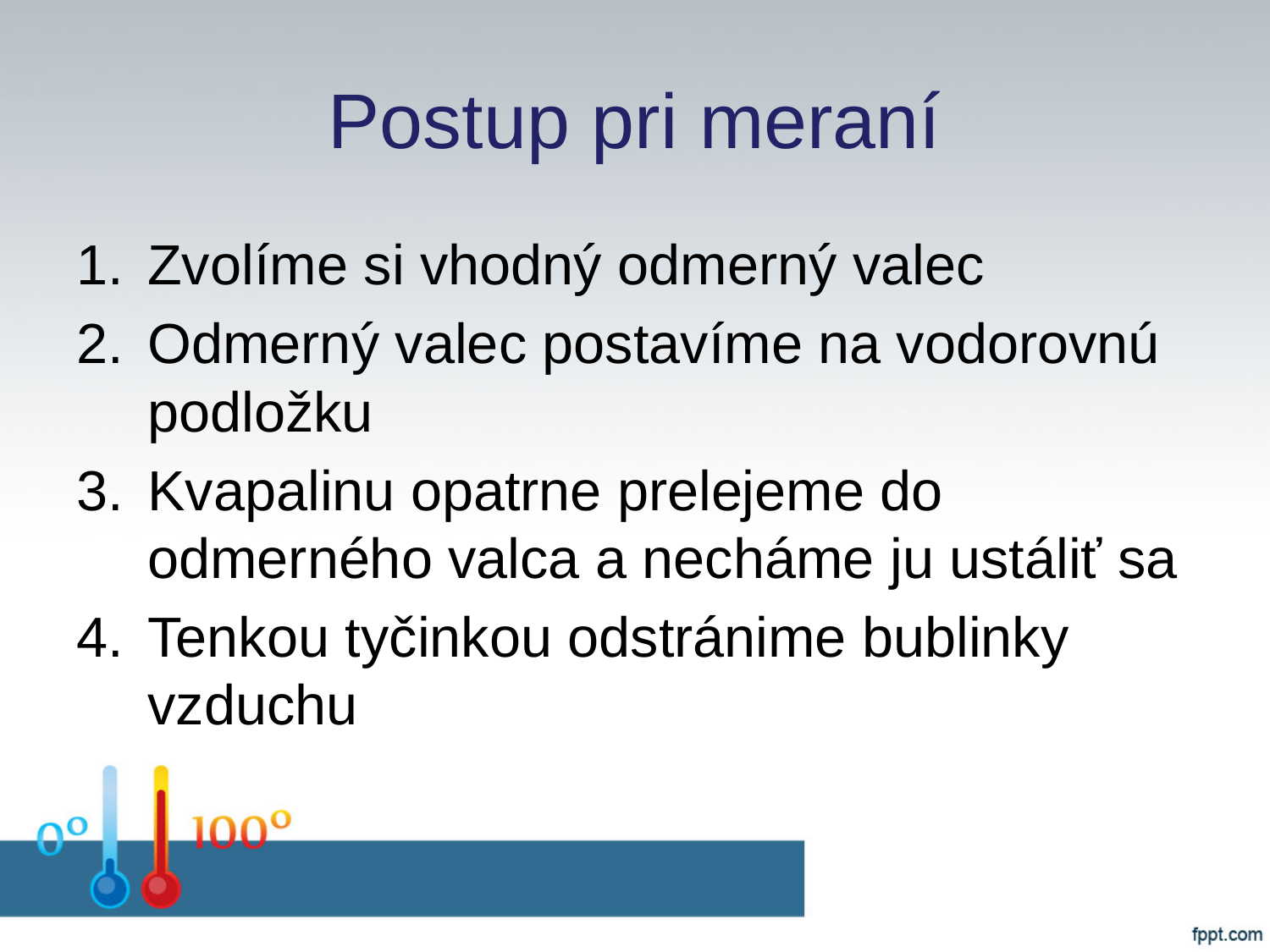

# Postup pri meraní
Zvolíme si vhodný odmerný valec
Odmerný valec postavíme na vodorovnú podložku
Kvapalinu opatrne prelejeme do odmerného valca a necháme ju ustáliť sa
Tenkou tyčinkou odstránime bublinky vzduchu